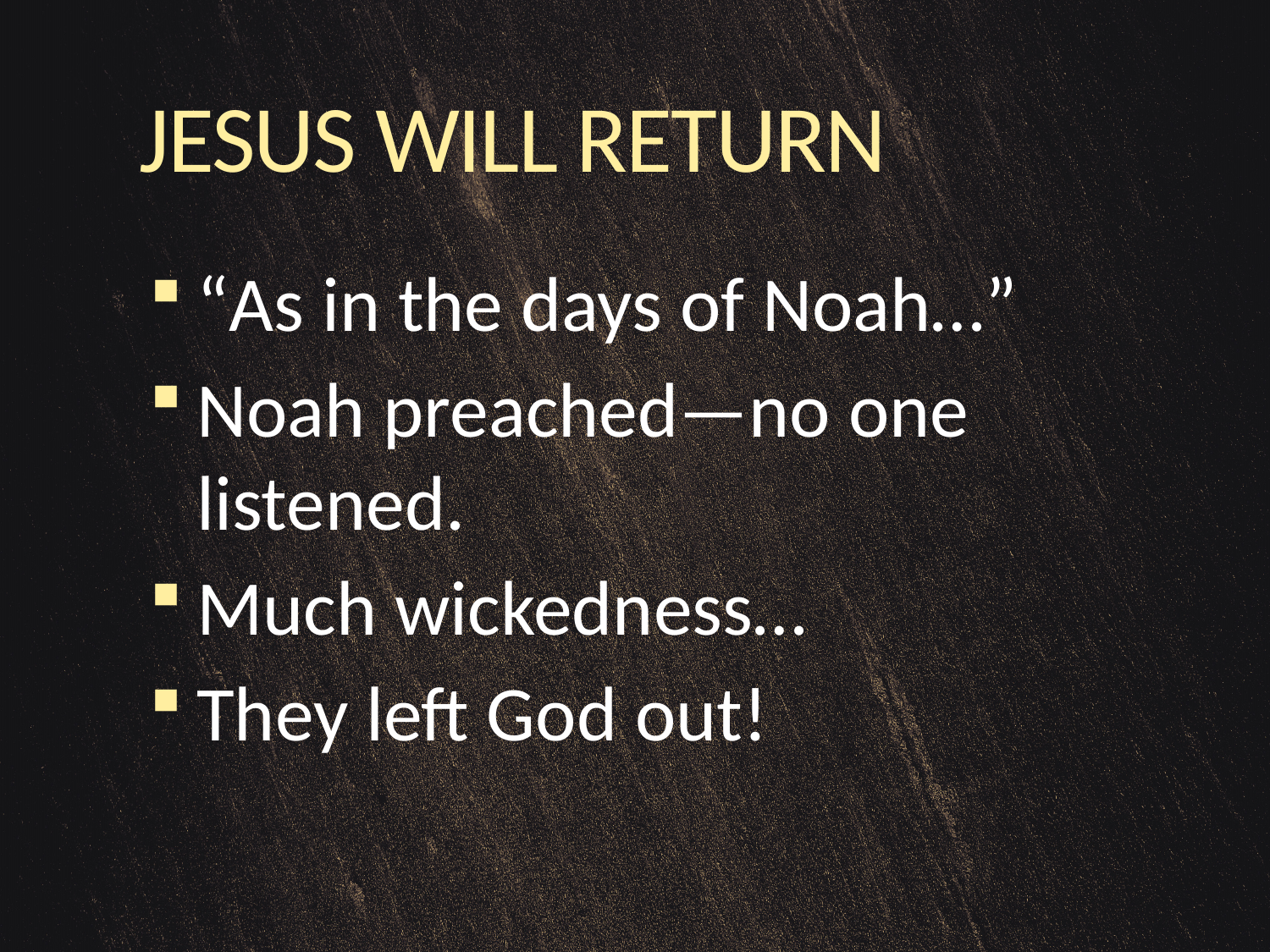

# JESUS WILL RETURN
“As in the days of Noah…”
Noah preached—no one listened.
Much wickedness…
They left God out!